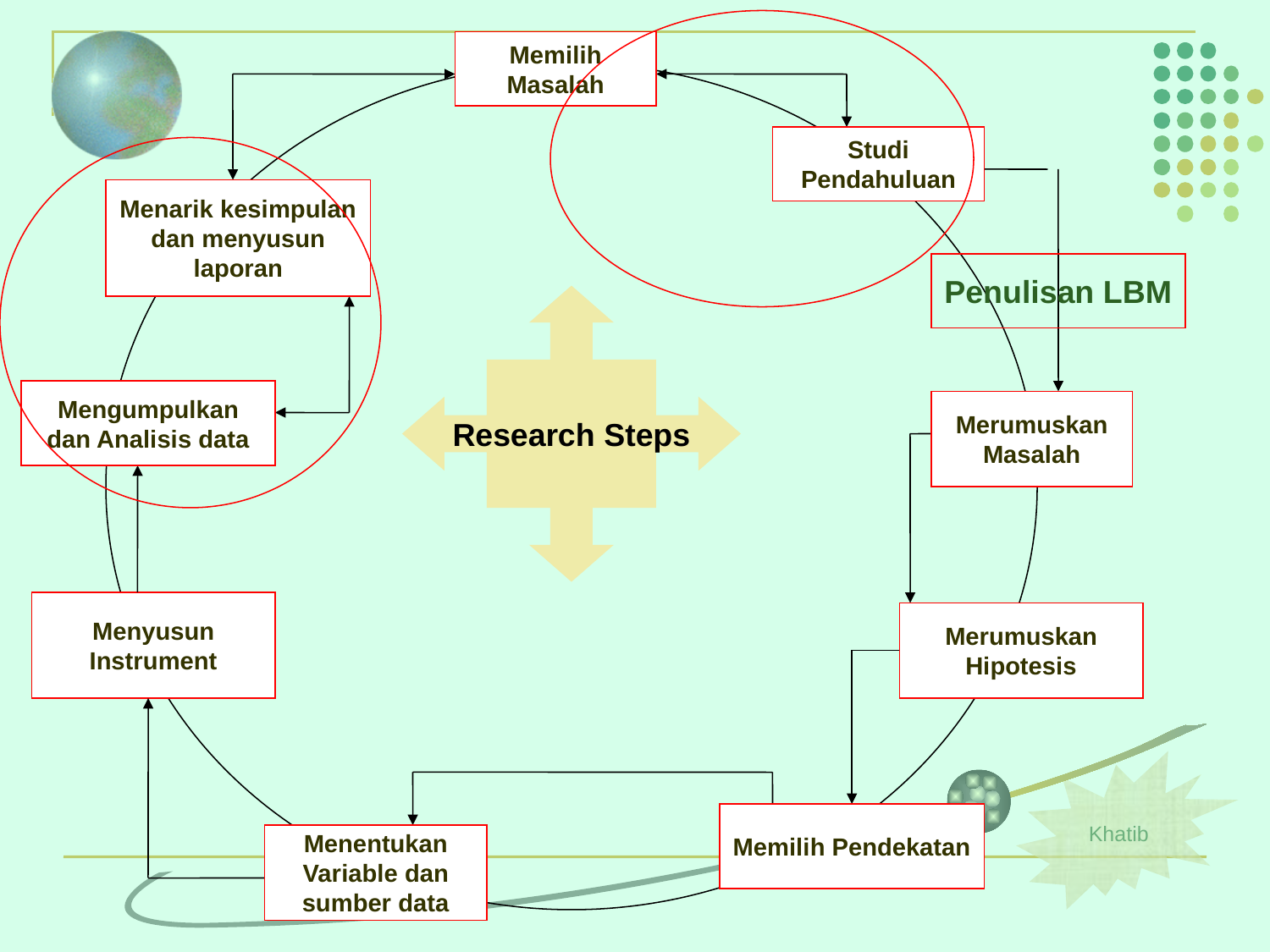

Memilih Masalah

Studi Pendahuluan

Menarik kesimpulan dan menyusun laporan
Penulisan LBM
Research Steps

Mengumpulkan dan Analisis data
Merumuskan Masalah

Menyusun Instrument
Merumuskan Hipotesis

Memilih Pendekatan
Menentukan Variable dan sumber data